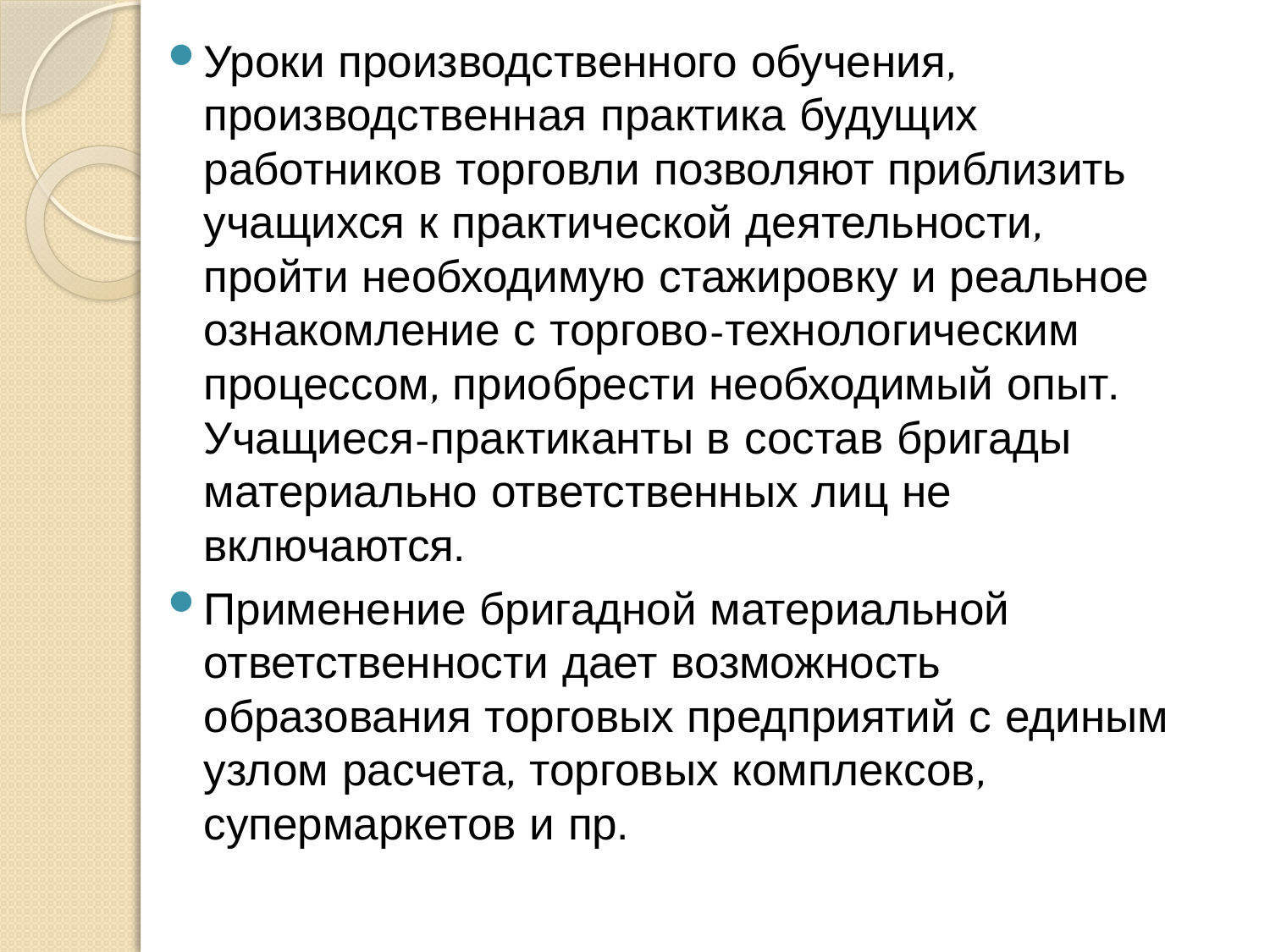

Уроки производственного обучения, производственная практика будущих работников торговли позволяют приблизить учащихся к практической деятельности, пройти необходимую стажировку и реальное ознакомление с торгово-технологическим процессом, приобрести необходимый опыт. Учащиеся-практиканты в состав бригады материально ответственных лиц не включаются.
Применение бригадной материальной ответственности дает возможность образования торговых предприятий с единым узлом расчета, торговых комплексов, супермаркетов и пр.